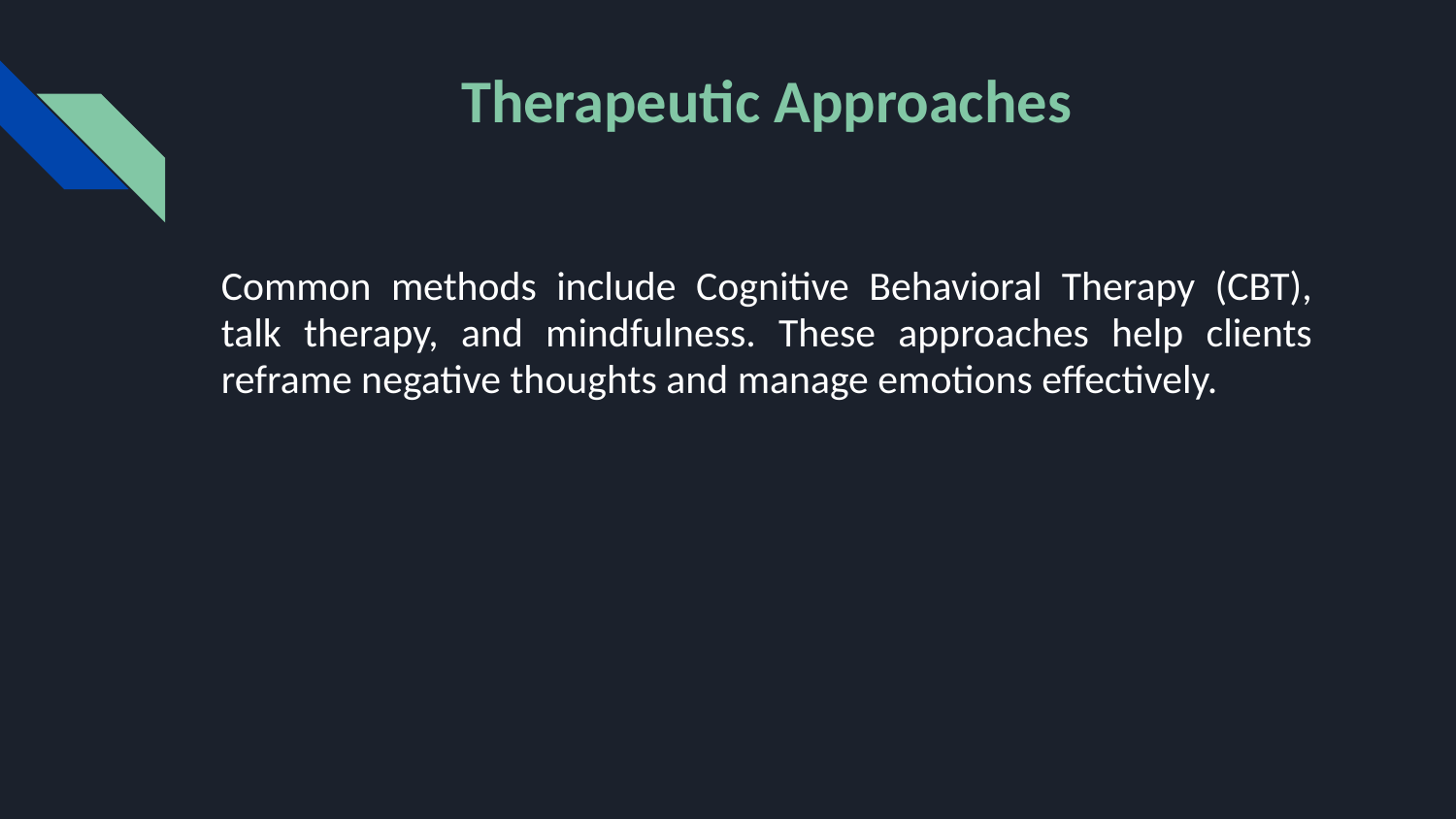

# Therapeutic Approaches
Common methods include Cognitive Behavioral Therapy (CBT), talk therapy, and mindfulness. These approaches help clients reframe negative thoughts and manage emotions effectively.